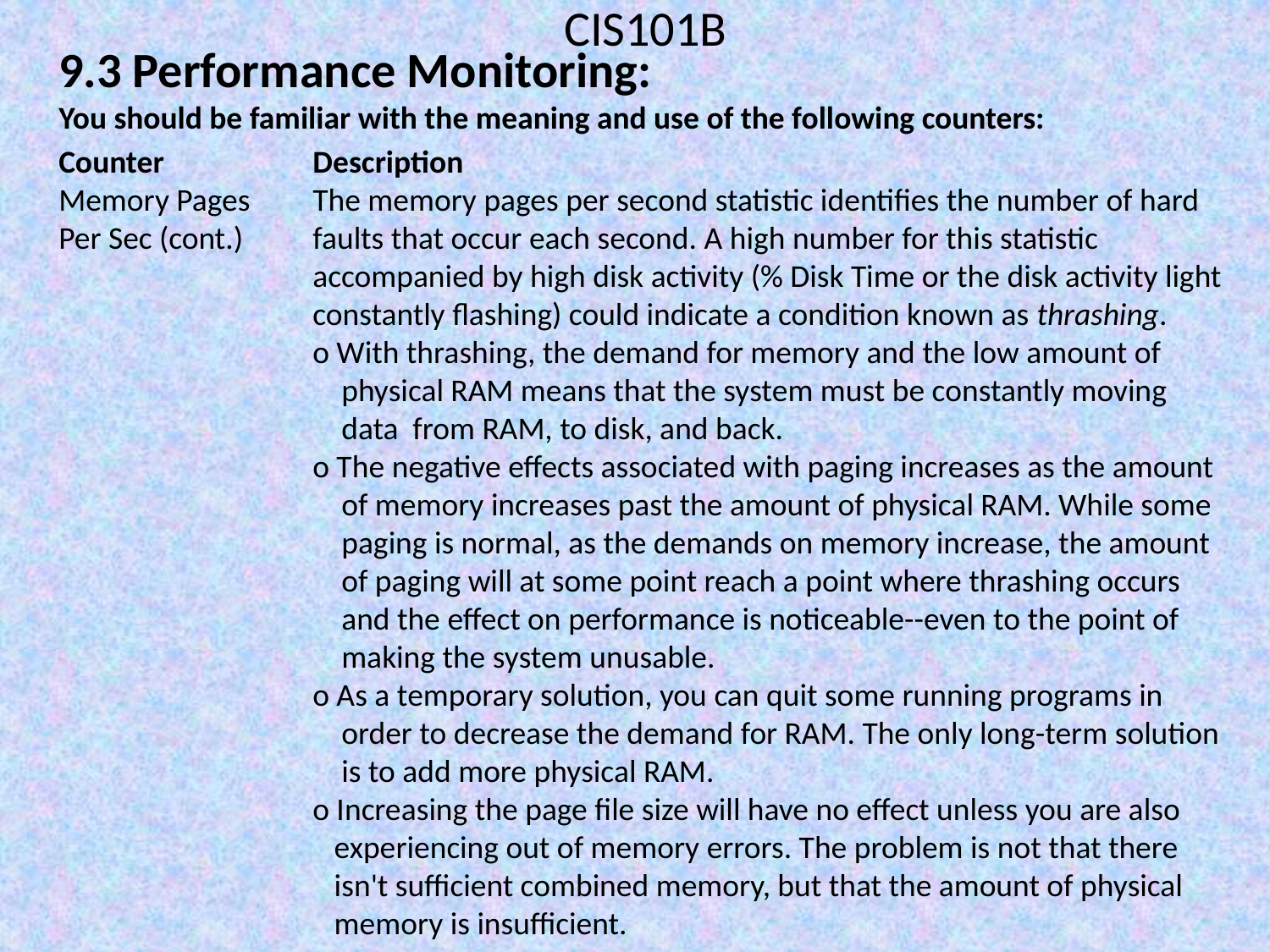

CIS101B
9.3 Performance Monitoring:
You should be familiar with the meaning and use of the following counters:

Counter		Description
Memory Pages	The memory pages per second statistic identifies the number of hard Per Sec (cont.)	faults that occur each second. A high number for this statistic 			accompanied by high disk activity (% Disk Time or the disk activity light 		constantly flashing) could indicate a condition known as thrashing.
		o With thrashing, the demand for memory and the low amount of 			    physical RAM means that the system must be constantly moving 			    data  from RAM, to disk, and back.
		o The negative effects associated with paging increases as the amount 		    of memory increases past the amount of physical RAM. While some 		    paging is normal, as the demands on memory increase, the amount 		    of paging will at some point reach a point where thrashing occurs 			    and the effect on performance is noticeable--even to the point of 			    making the system unusable.
		o As a temporary solution, you can quit some running programs in 			    order to decrease the demand for RAM. The only long-term solution 		    is to add more physical RAM.
		o Increasing the page file size will have no effect unless you are also 			   experiencing out of memory errors. The problem is not that there 			   isn't sufficient combined memory, but that the amount of physical 			   memory is insufficient.